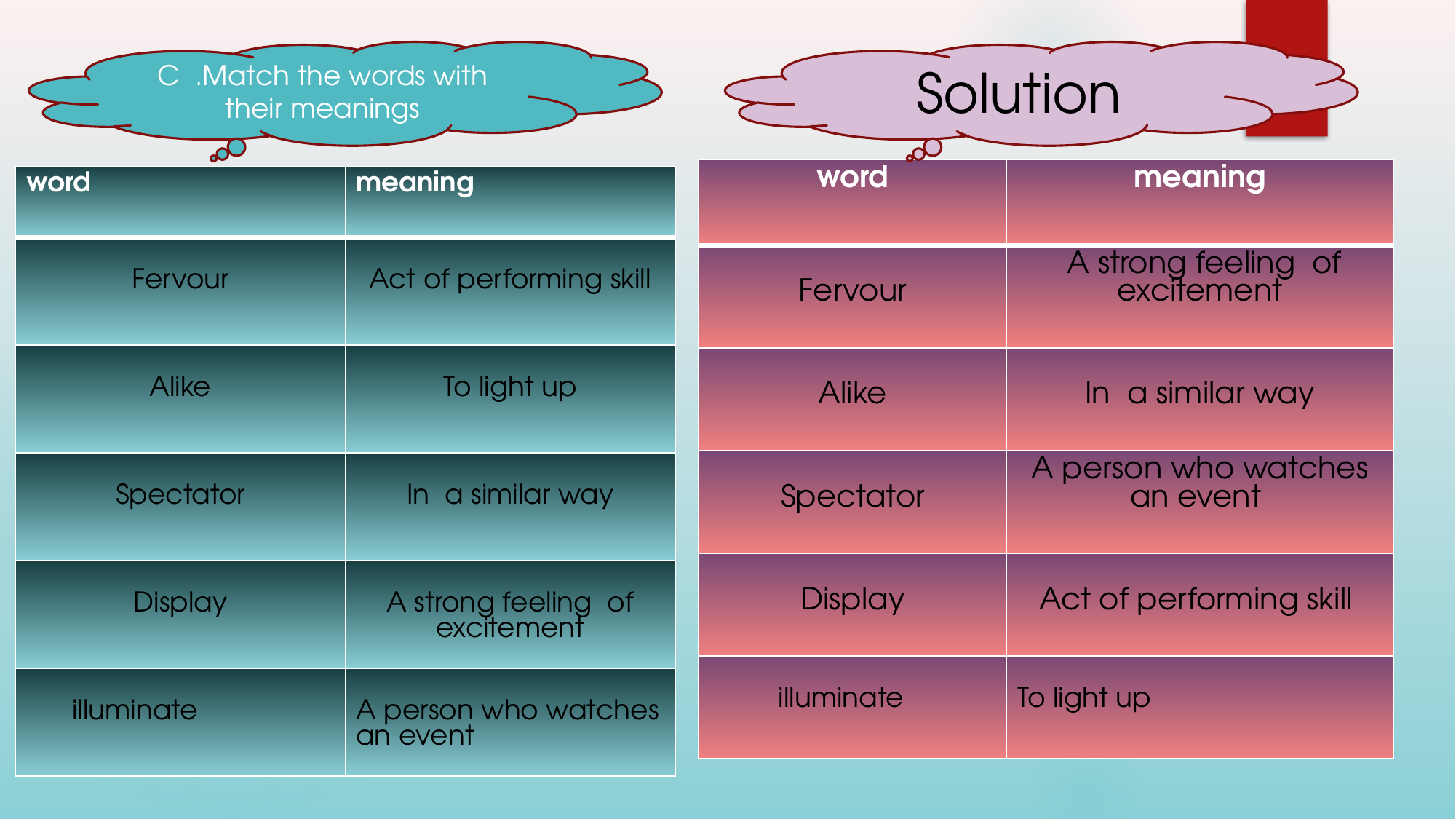

C  .Match the words with their meanings
Solution
| word | meaning |
| --- | --- |
| Fervour | A strong feeling of excitement |
| Alike | In a similar way |
| Spectator | A person who watches an event |
| Display | Act of performing skill |
| illuminate | To light up |
| word | meaning |
| --- | --- |
| Fervour | Act of performing skill |
| Alike | To light up |
| Spectator | In a similar way |
| Display | A strong feeling of excitement |
| illuminate | A person who watches an event |